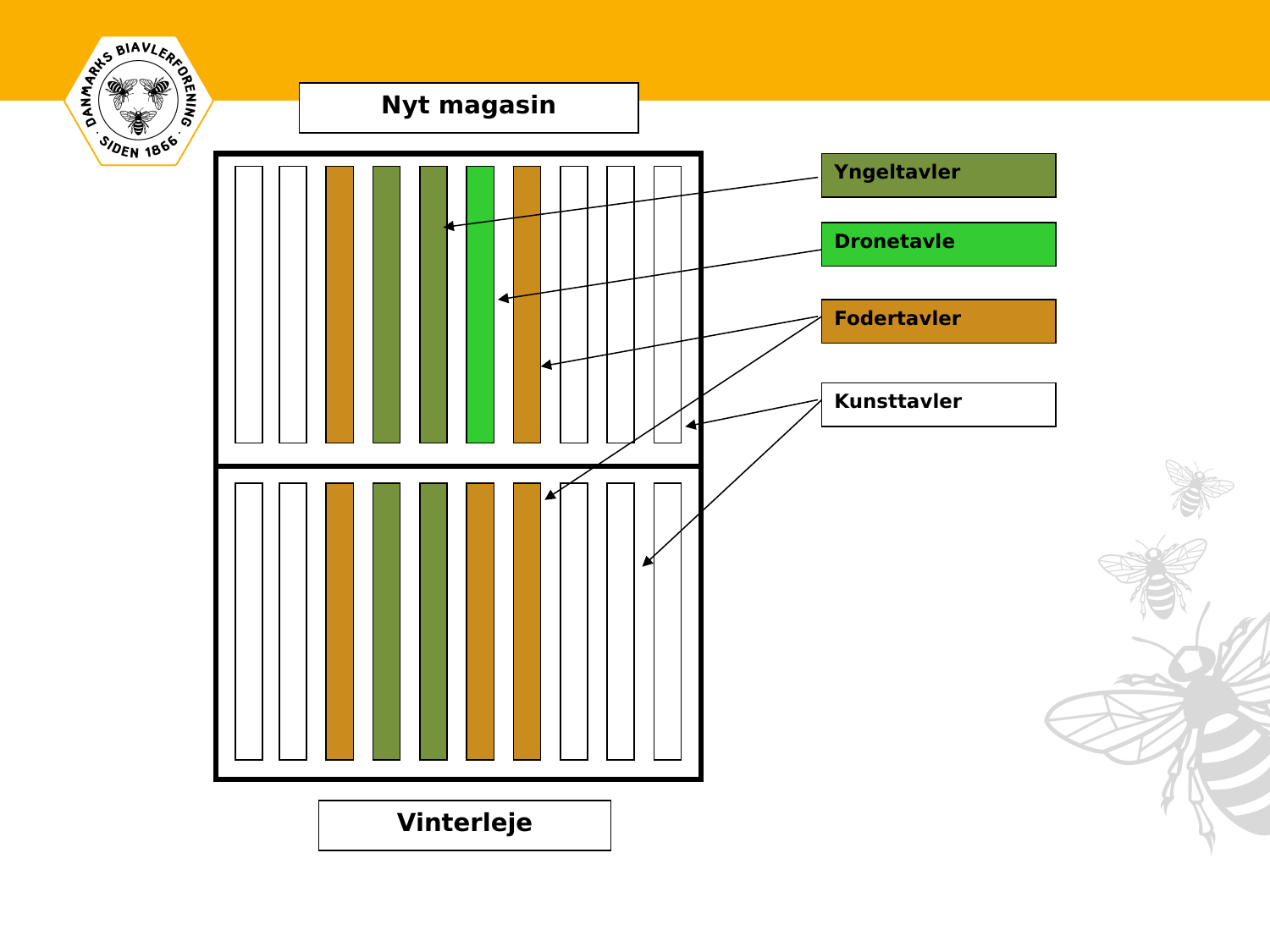

Nyt magasin

Yngeltavler
Dronetavle
Fodertavler
Kunsttavler
Vinterleje